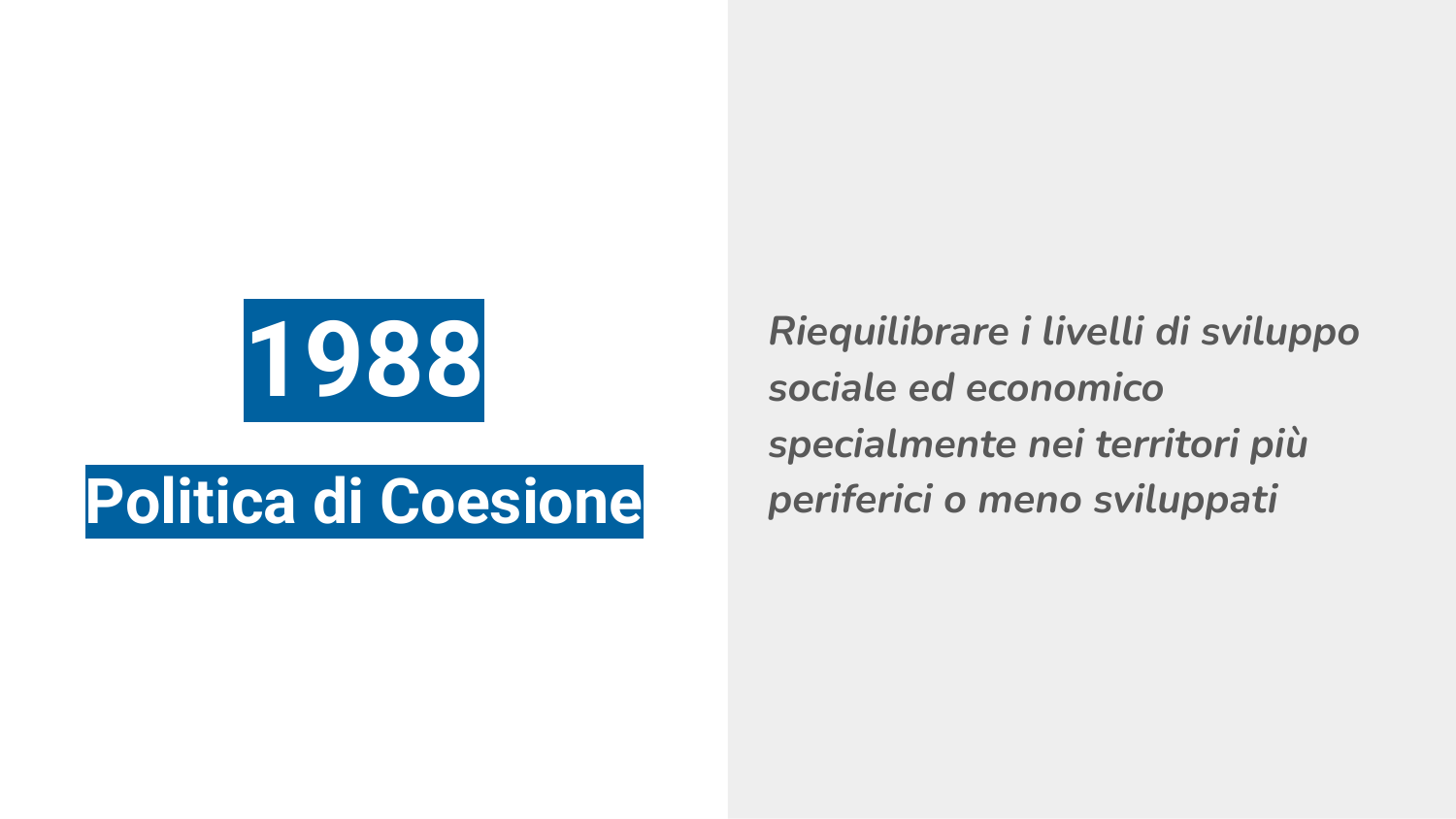

Riequilibrare i livelli di sviluppo sociale ed economico specialmente nei territori più periferici o meno sviluppati
# 1988
Politica di Coesione